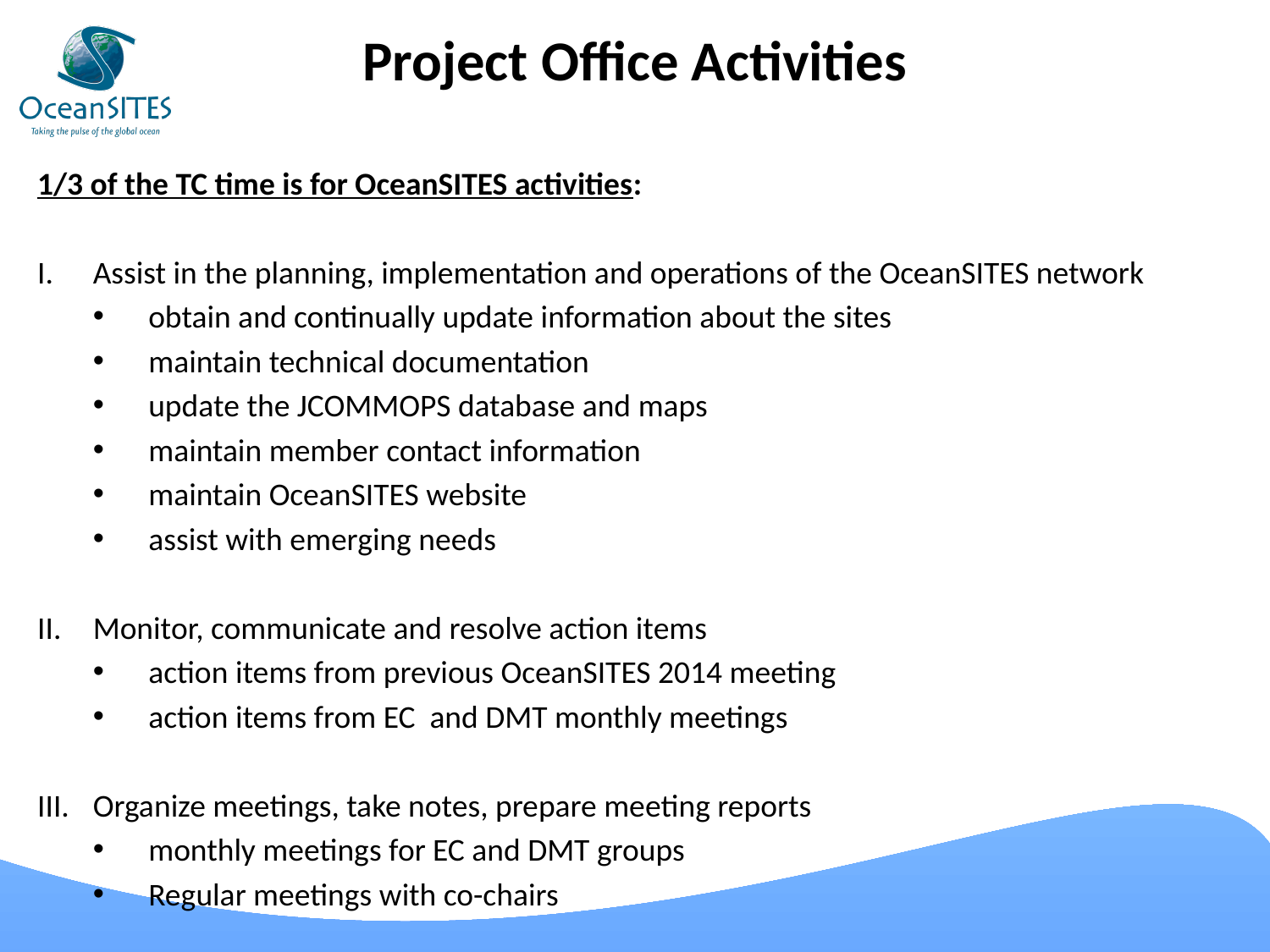

# Project Office Activities
1/3 of the TC time is for OceanSITES activities:

Assist in the planning, implementation and operations of the OceanSITES network
obtain and continually update information about the sites
maintain technical documentation
update the JCOMMOPS database and maps
maintain member contact information
maintain OceanSITES website
assist with emerging needs

Monitor, communicate and resolve action items
action items from previous OceanSITES 2014 meeting
action items from EC  and DMT monthly meetings

Organize meetings, take notes, prepare meeting reports
monthly meetings for EC and DMT groups
Regular meetings with co-chairs